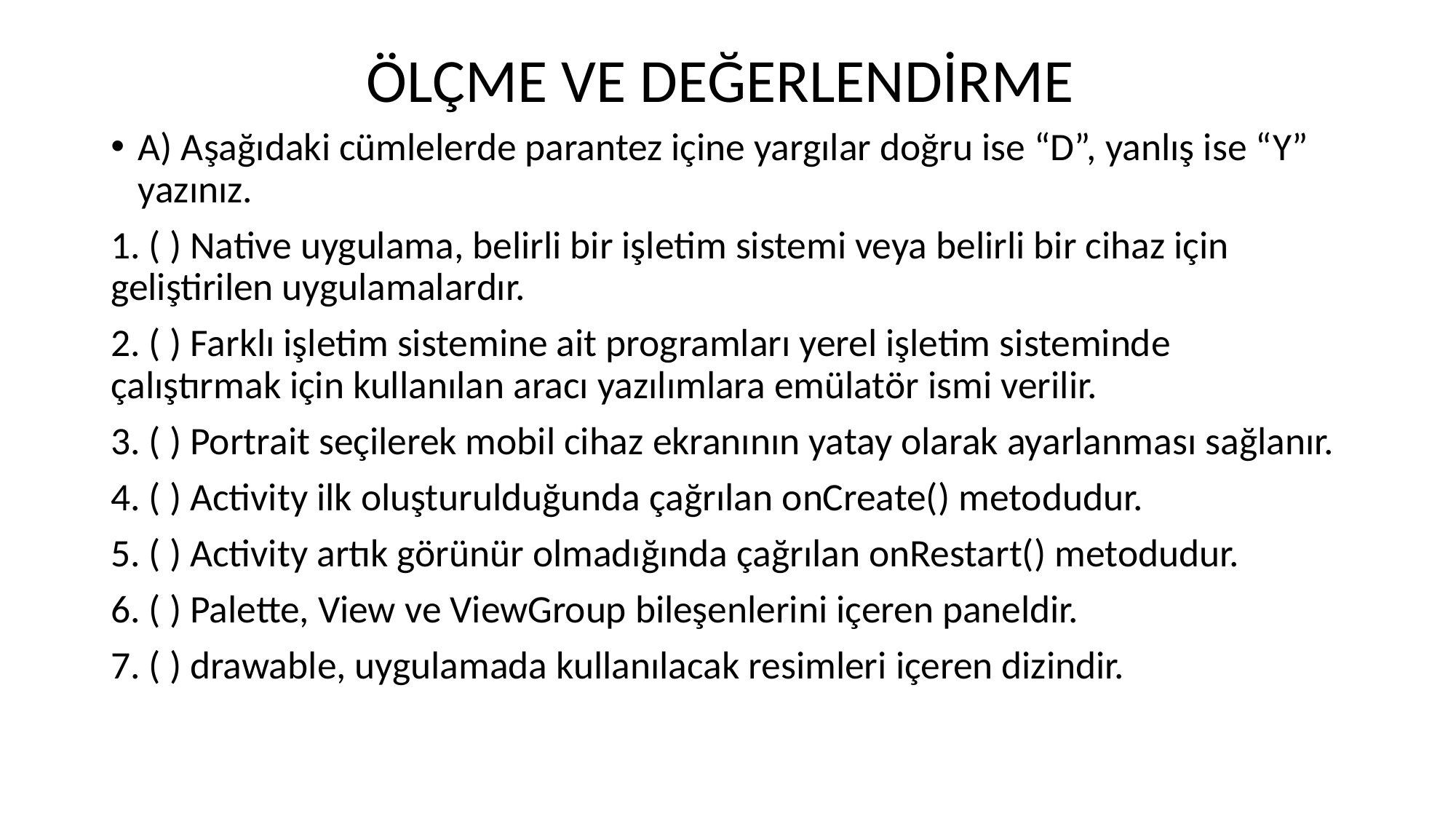

# ÖLÇME VE DEĞERLENDİRME
A) Aşağıdaki cümlelerde parantez içine yargılar doğru ise “D”, yanlış ise “Y” yazınız.
1. ( ) Native uygulama, belirli bir işletim sistemi veya belirli bir cihaz için geliştirilen uygulamalardır.
2. ( ) Farklı işletim sistemine ait programları yerel işletim sisteminde çalıştırmak için kullanılan aracı yazılımlara emülatör ismi verilir.
3. ( ) Portrait seçilerek mobil cihaz ekranının yatay olarak ayarlanması sağlanır.
4. ( ) Activity ilk oluşturulduğunda çağrılan onCreate() metodudur.
5. ( ) Activity artık görünür olmadığında çağrılan onRestart() metodudur.
6. ( ) Palette, View ve ViewGroup bileşenlerini içeren paneldir.
7. ( ) drawable, uygulamada kullanılacak resimleri içeren dizindir.